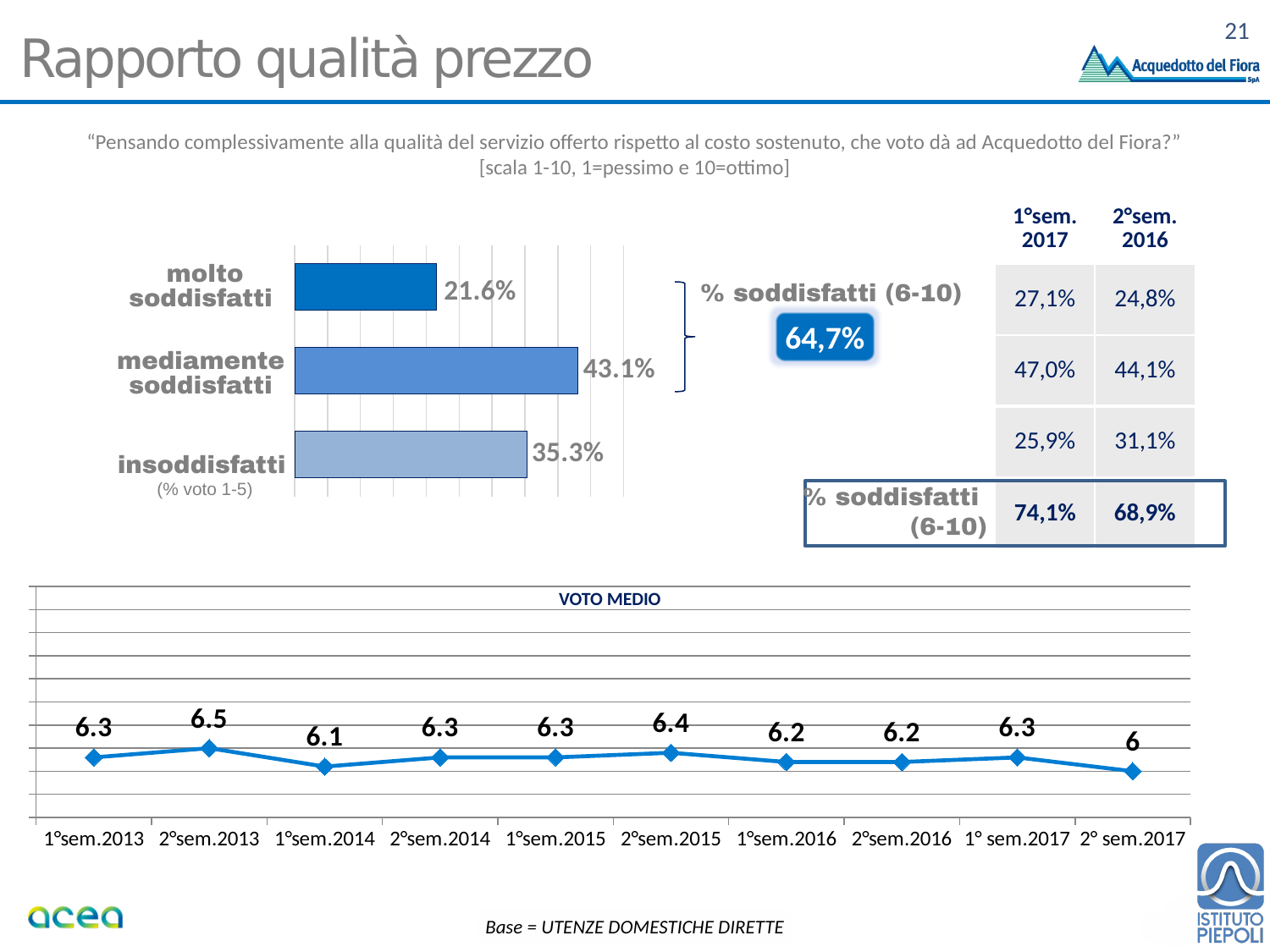

# Rapporto qualità prezzo
“Pensando complessivamente alla qualità del servizio offerto rispetto al costo sostenuto, che voto dà ad Acquedotto del Fiora?” [scala 1-10, 1=pessimo e 10=ottimo]
| 1°sem. 2017 | 2°sem. 2016 |
| --- | --- |
| 27,1% | 24,8% |
| 47,0% | 44,1% |
| 25,9% | 31,1% |
| 74,1% | 68,9% |

### Chart

| Category | Per nulla |
|---|---|
| 8-10 Molto Soddisfatto | 0.21600000000000005 |
| 6-7 Mediamente Soddisfatto | 0.4310000000000001 |
| 1-5 Insoddisfatto | 0.35300000000000004 |
molto soddisfatti
(% voto 8-10)
% soddisfatti (6-10)

64,7%
mediamente  soddisfatti
(% voto 6-7)
insoddisfatti
(% voto 1-5)

% soddisfatti
(6-10)
VOTO MEDIO

### Chart

| Category | Serie 1 |
|---|---|
| 1°sem.2013 | 6.3 |
| 2°sem.2013 | 6.5 |
| 1°sem.2014 | 6.1 |
| 2°sem.2014 | 6.3 |
| 1°sem.2015 | 6.3 |
| 2°sem.2015 | 6.4 |
| 1°sem.2016 | 6.2 |
| 2°sem.2016 | 6.2 |
| 1° sem.2017 | 6.3 |
| 2° sem.2017 | 6.0 |
Base = UTENZE DOMESTICHE DIRETTE